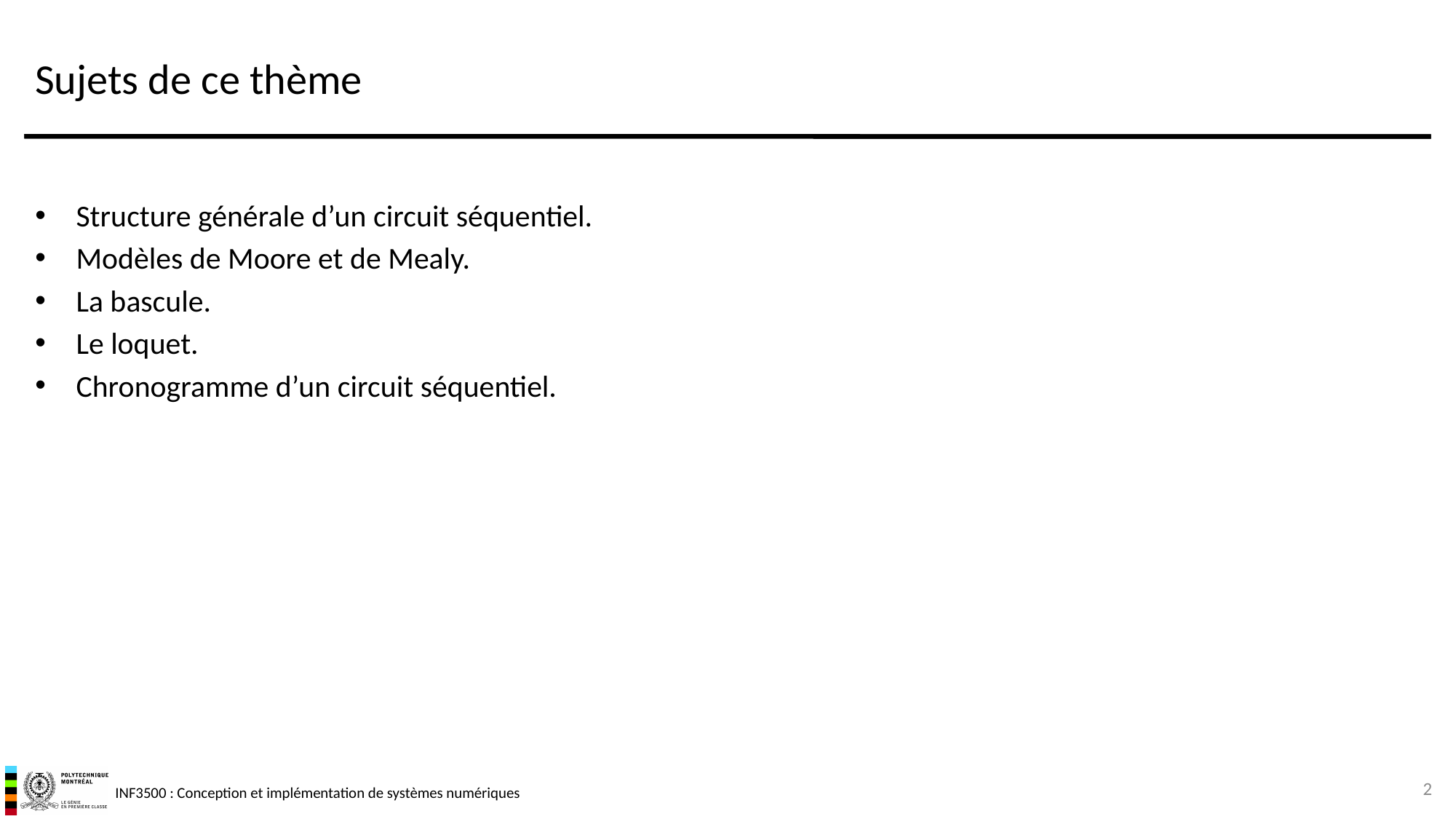

# Sujets de ce thème
Structure générale d’un circuit séquentiel.
Modèles de Moore et de Mealy.
La bascule.
Le loquet.
Chronogramme d’un circuit séquentiel.
2